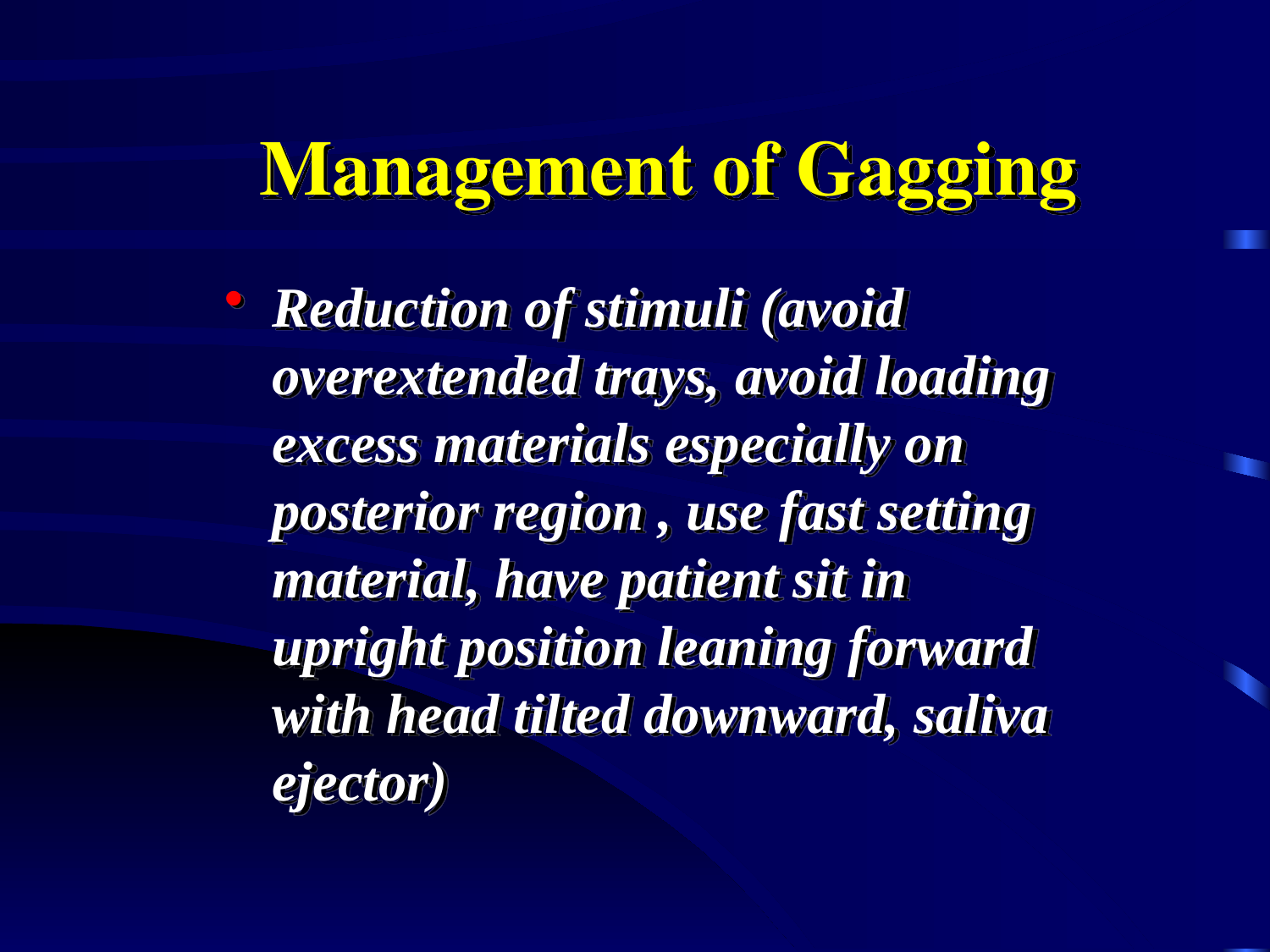

# Management of Gagging
Reduction of stimuli (avoid overextended trays, avoid loading excess materials especially on posterior region , use fast setting material, have patient sit in upright position leaning forward with head tilted downward, saliva ejector)